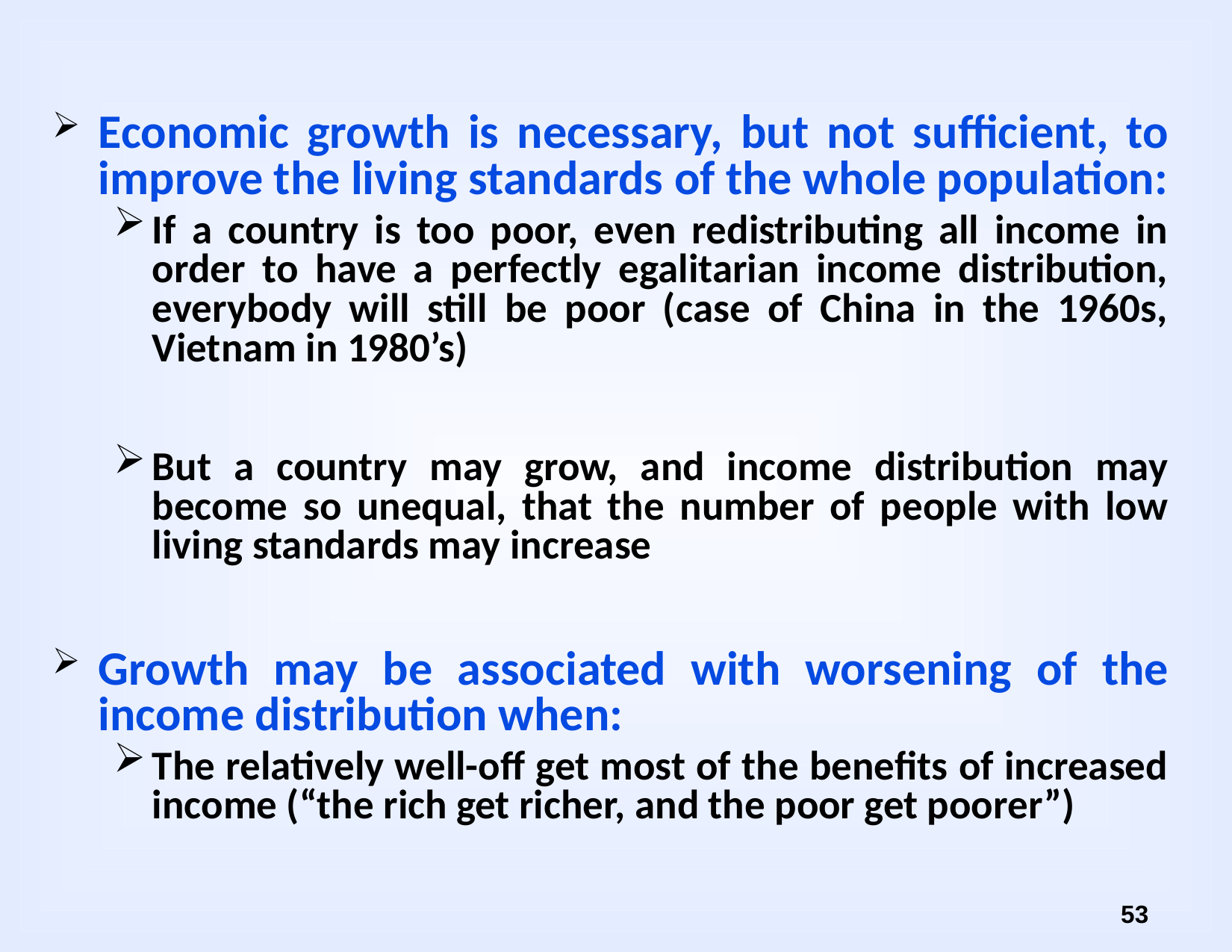

Economic growth is necessary, but not sufficient, to improve the living standards of the whole population:
If a country is too poor, even redistributing all income in order to have a perfectly egalitarian income distribution, everybody will still be poor (case of China in the 1960s, Vietnam in 1980’s)

But a country may grow, and income distribution may become so unequal, that the number of people with low living standards may increase

Growth may be associated with worsening of the income distribution when:
The relatively well-off get most of the benefits of increased income (“the rich get richer, and the poor get poorer”)